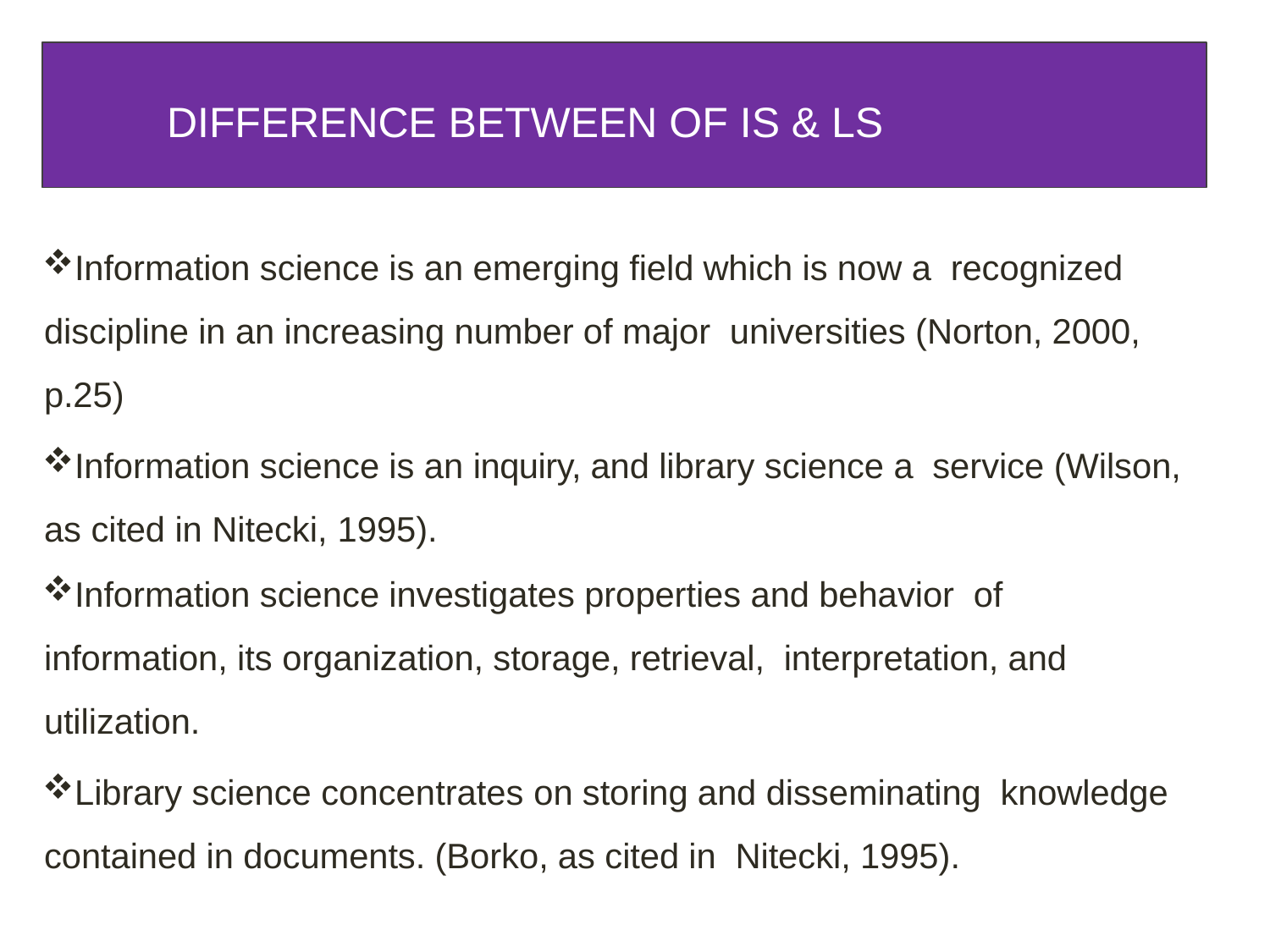

DIFFERENCE BETWEEN OF IS & LS

Information science is an emerging field which is now a  recognized discipline in an increasing number of major  universities (Norton, 2000, p.25)
Information science is an inquiry, and library science a  service (Wilson, as cited in Nitecki, 1995).
Information science investigates properties and behavior  of information, its organization, storage, retrieval,  interpretation, and utilization.
Library science concentrates on storing and disseminating  knowledge contained in documents. (Borko, as cited in  Nitecki, 1995).